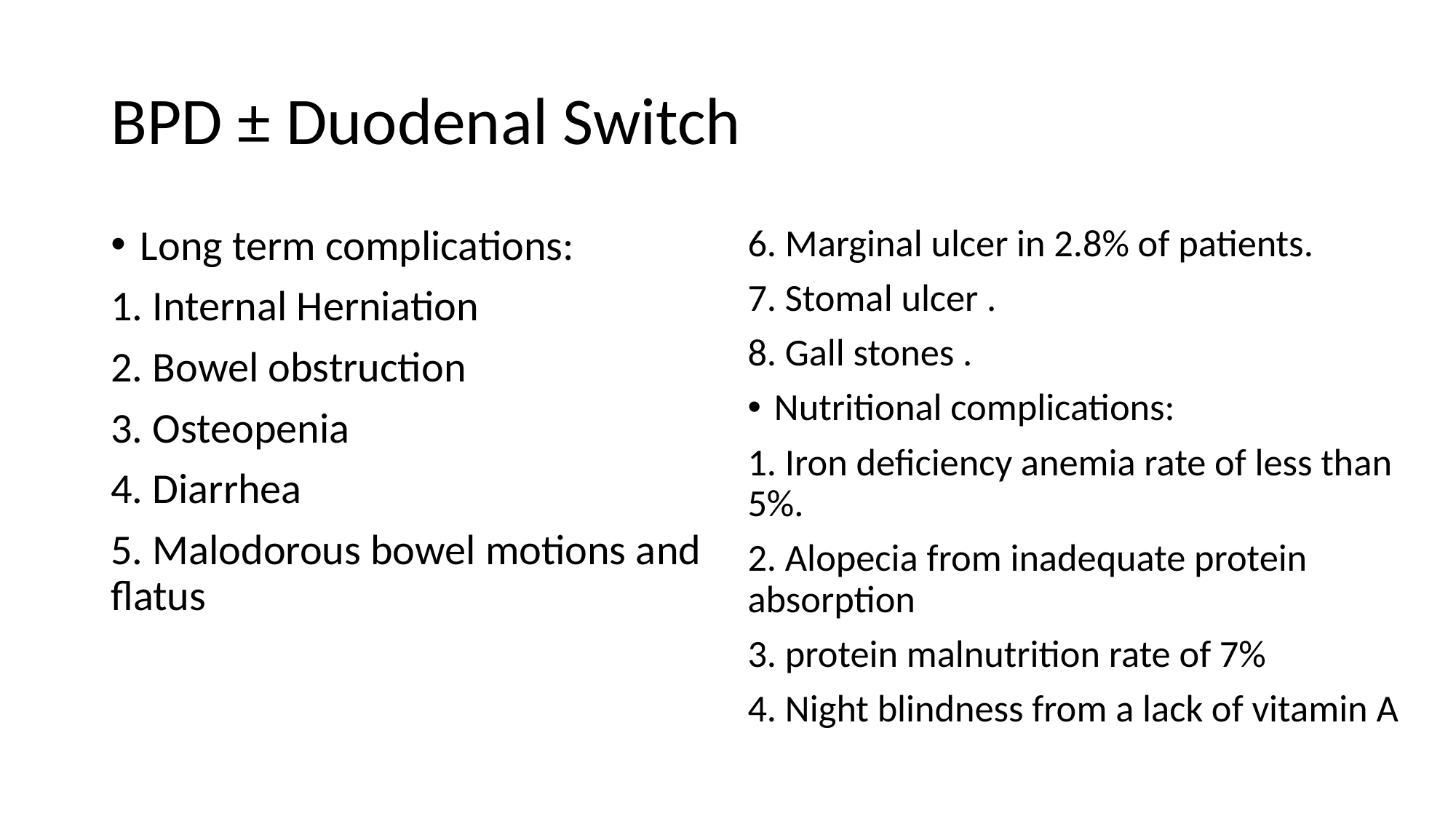

# BPD ± Duodenal Switch
Long term complications:
1. Internal Herniation
2. Bowel obstruction
3. Osteopenia
4. Diarrhea
5. Malodorous bowel motions and flatus

6. Marginal ulcer in 2.8% of patients.
7. Stomal ulcer .
8. Gall stones .
Nutritional complications:
1. Iron deficiency anemia rate of less than 5%.
2. Alopecia from inadequate protein absorption
3. protein malnutrition rate of 7%
4. Night blindness from a lack of vitamin A